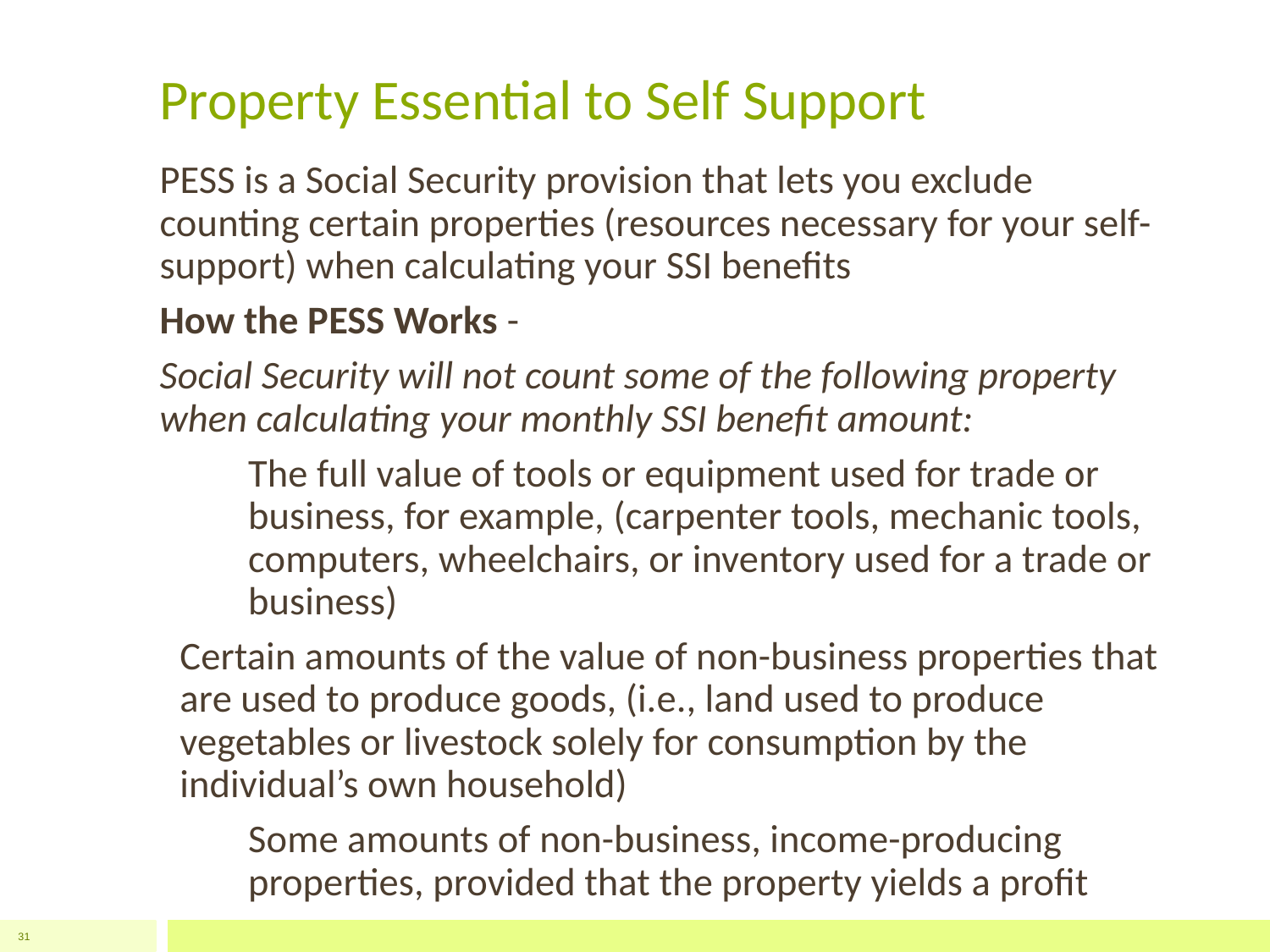

# Property Essential to Self Support
PESS is a Social Security provision that lets you exclude counting certain properties (resources necessary for your self-support) when calculating your SSI benefits
How the PESS Works -
Social Security will not count some of the following property when calculating your monthly SSI benefit amount:
	The full value of tools or equipment used for trade or business, for example, (carpenter tools, mechanic tools, computers, wheelchairs, or inventory used for a trade or business)
Certain amounts of the value of non-business properties that are used to produce goods, (i.e., land used to produce vegetables or livestock solely for consumption by the individual’s own household)
	Some amounts of non-business, income-producing properties, provided that the property yields a profit

31